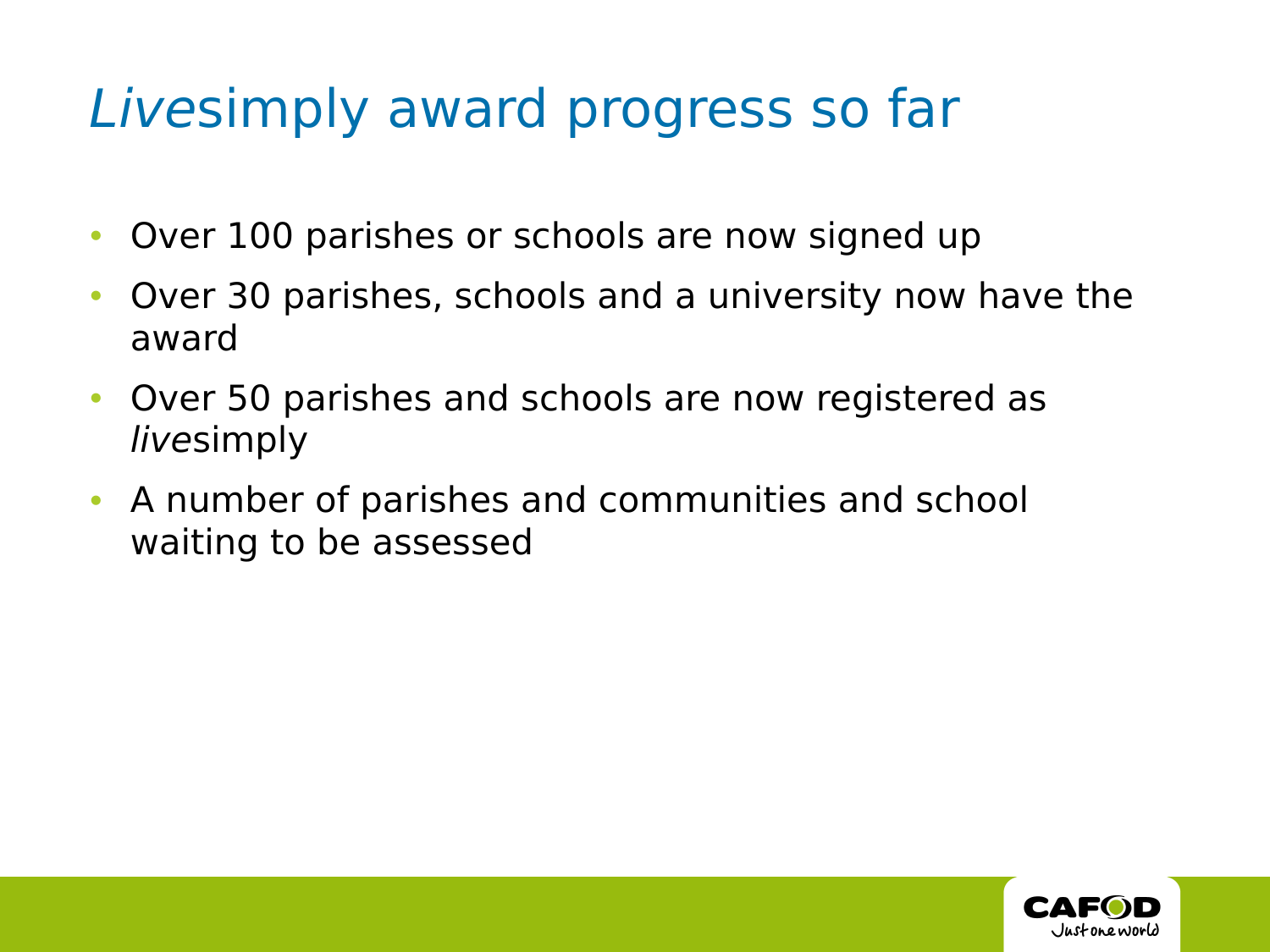

# Livesimply award progress so far
Over 100 parishes or schools are now signed up
Over 30 parishes, schools and a university now have the award
Over 50 parishes and schools are now registered as livesimply
A number of parishes and communities and school waiting to be assessed